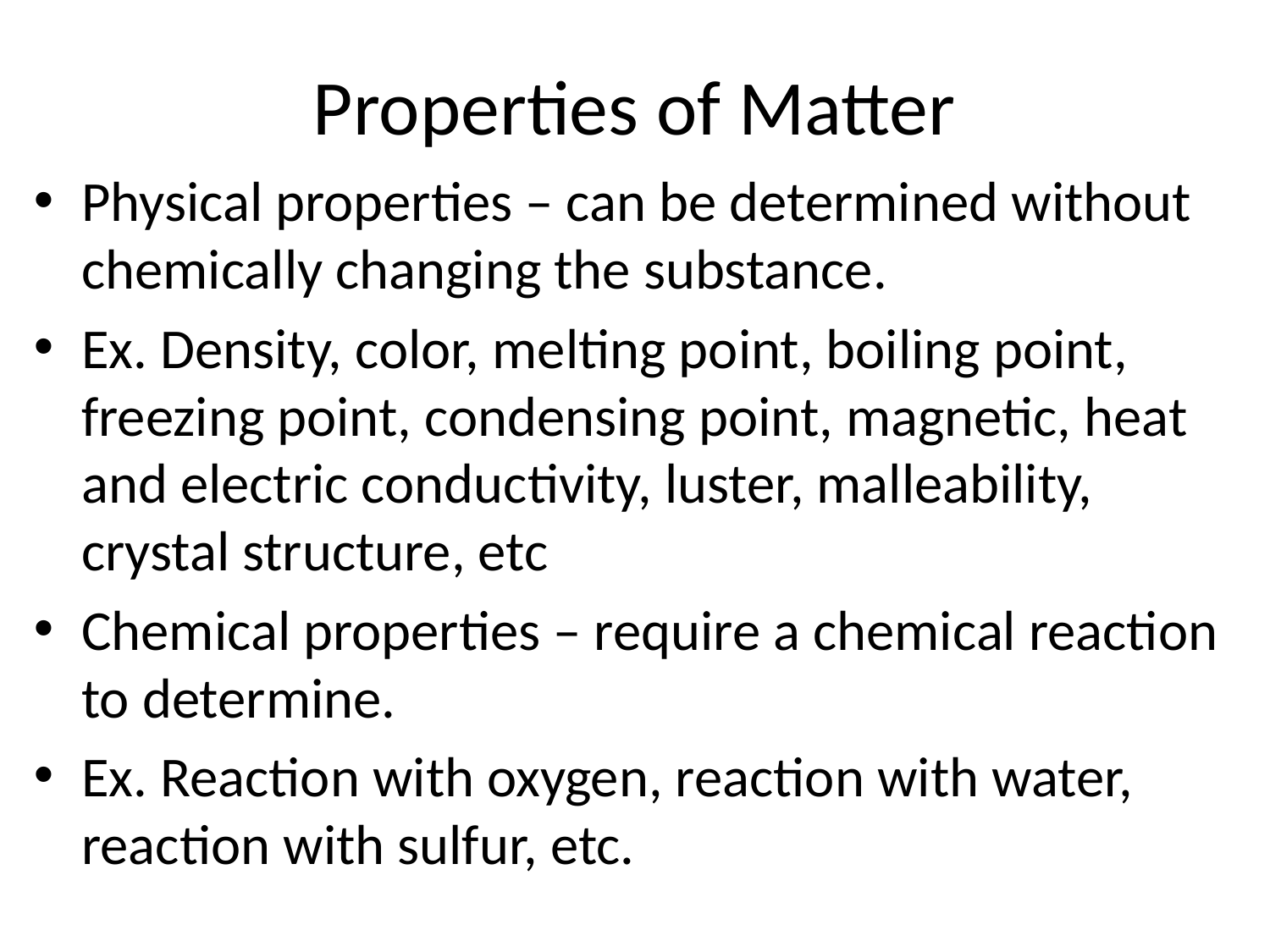

# Properties of Matter
Physical properties – can be determined without chemically changing the substance.
Ex. Density, color, melting point, boiling point, freezing point, condensing point, magnetic, heat and electric conductivity, luster, malleability, crystal structure, etc
Chemical properties – require a chemical reaction to determine.
Ex. Reaction with oxygen, reaction with water, reaction with sulfur, etc.